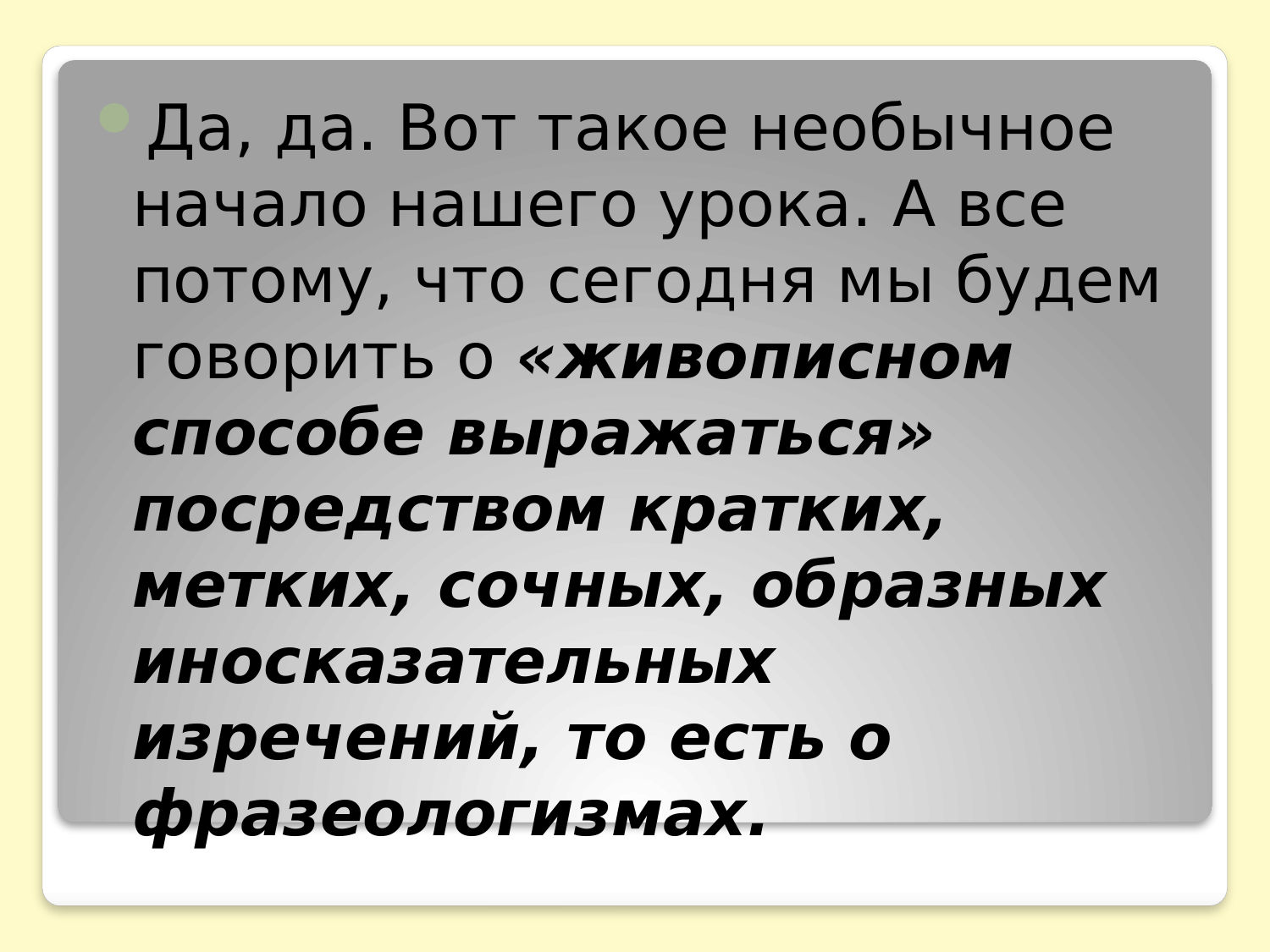

Да, да. Вот такое необычное начало нашего урока. А все потому, что сегодня мы будем говорить о «живописном способе выражаться» посредством кратких, метких, сочных, образных иносказательных изречений, то есть о фразеологизмах.